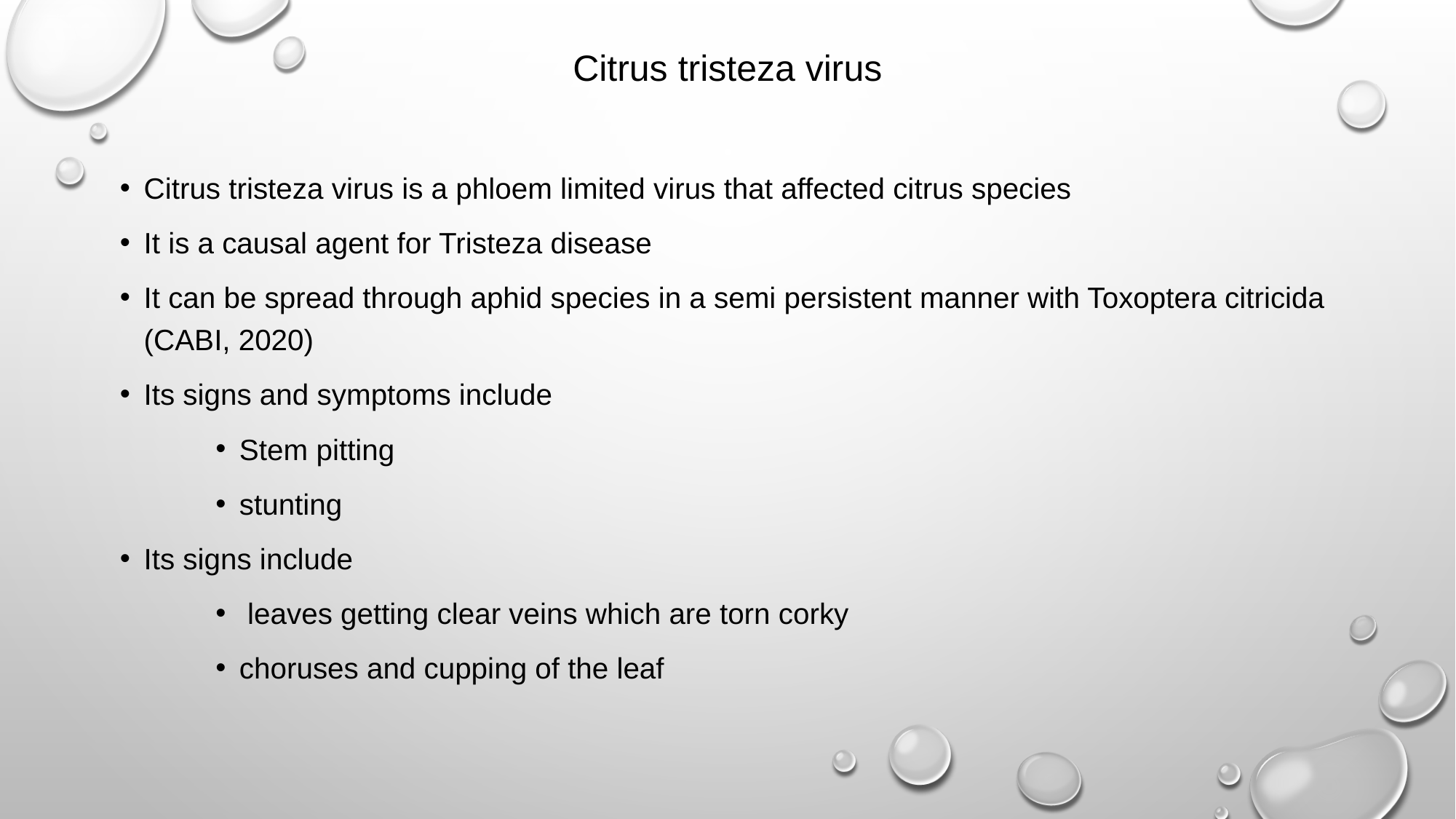

# Citrus tristeza virus
Citrus tristeza virus is a phloem limited virus that affected citrus species
It is a causal agent for Tristeza disease
It can be spread through aphid species in a semi persistent manner with Toxoptera citricida (CABI, 2020)
Its signs and symptoms include
Stem pitting
stunting
Its signs include
 leaves getting clear veins which are torn corky
choruses and cupping of the leaf